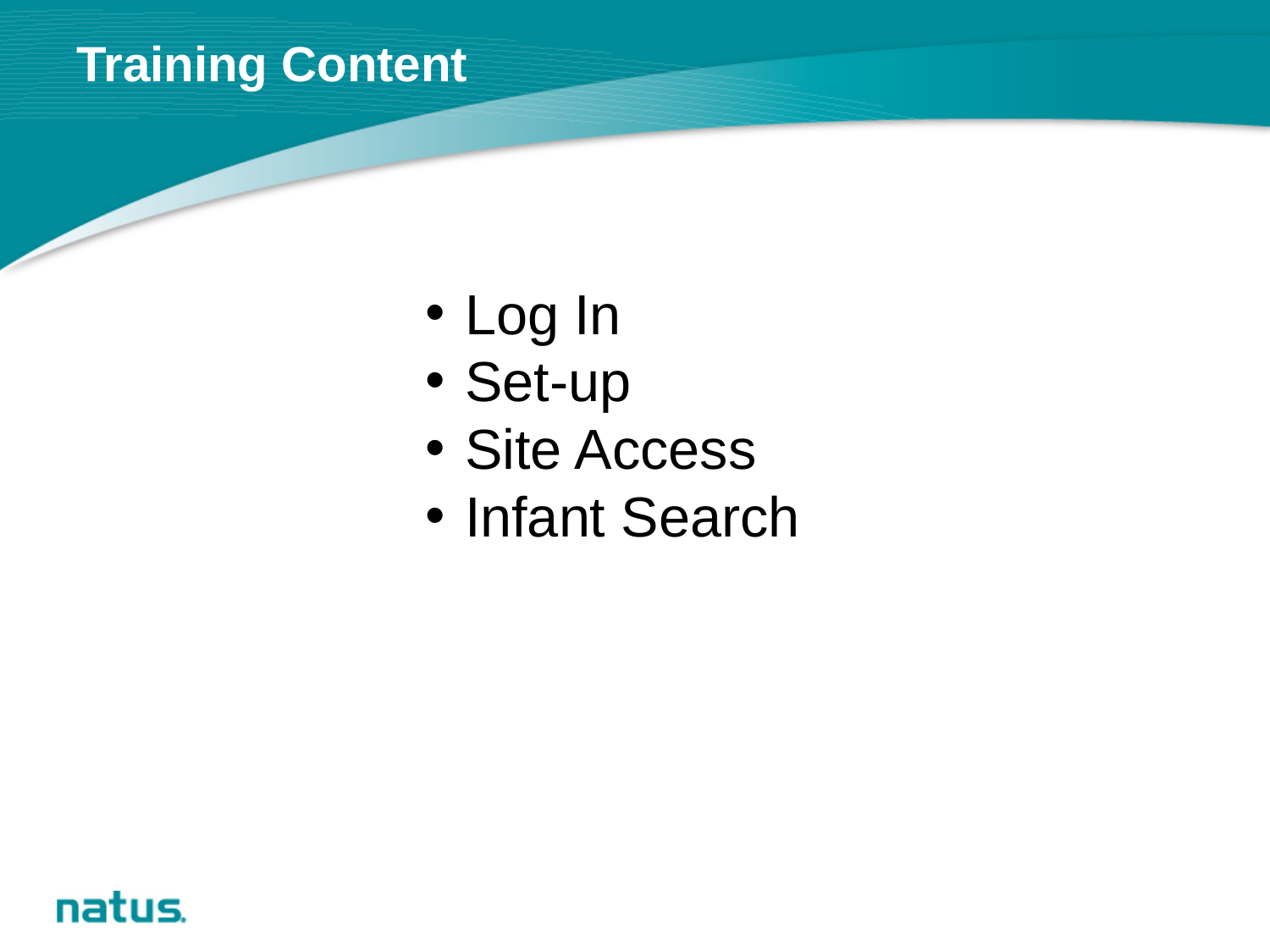

# Training Content
Log In
Set-up
Site Access
Infant Search